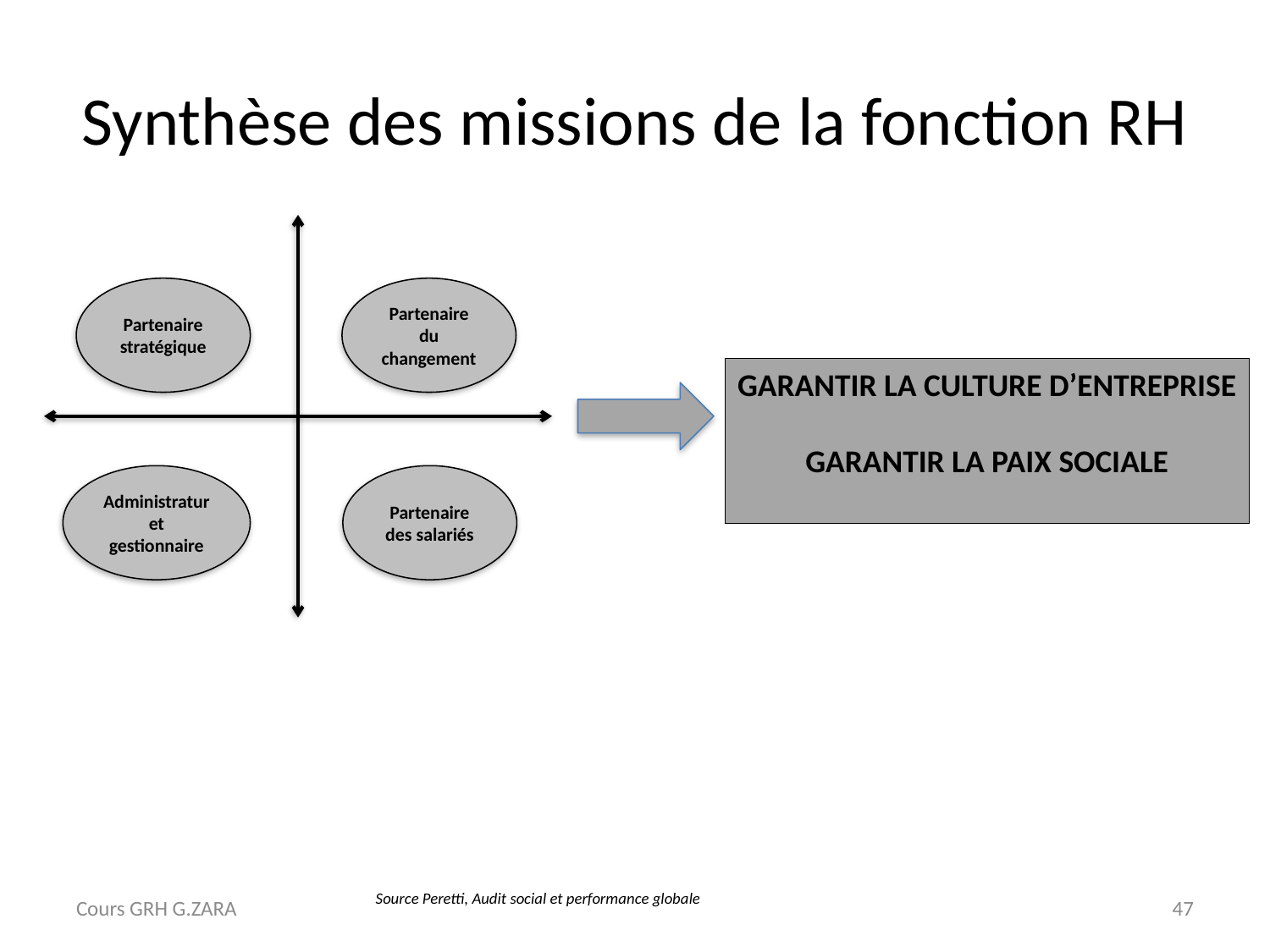

# Synthèse des missions de la fonction RH
Partenaire stratégique
Partenaire du changement
Administratur et gestionnaire
Partenaire des salariés
GARANTIR LA CULTURE D’ENTREPRISE

GARANTIR LA PAIX SOCIALE

Cours GRH G.ZARA
Source Peretti, Audit social et performance globale
47